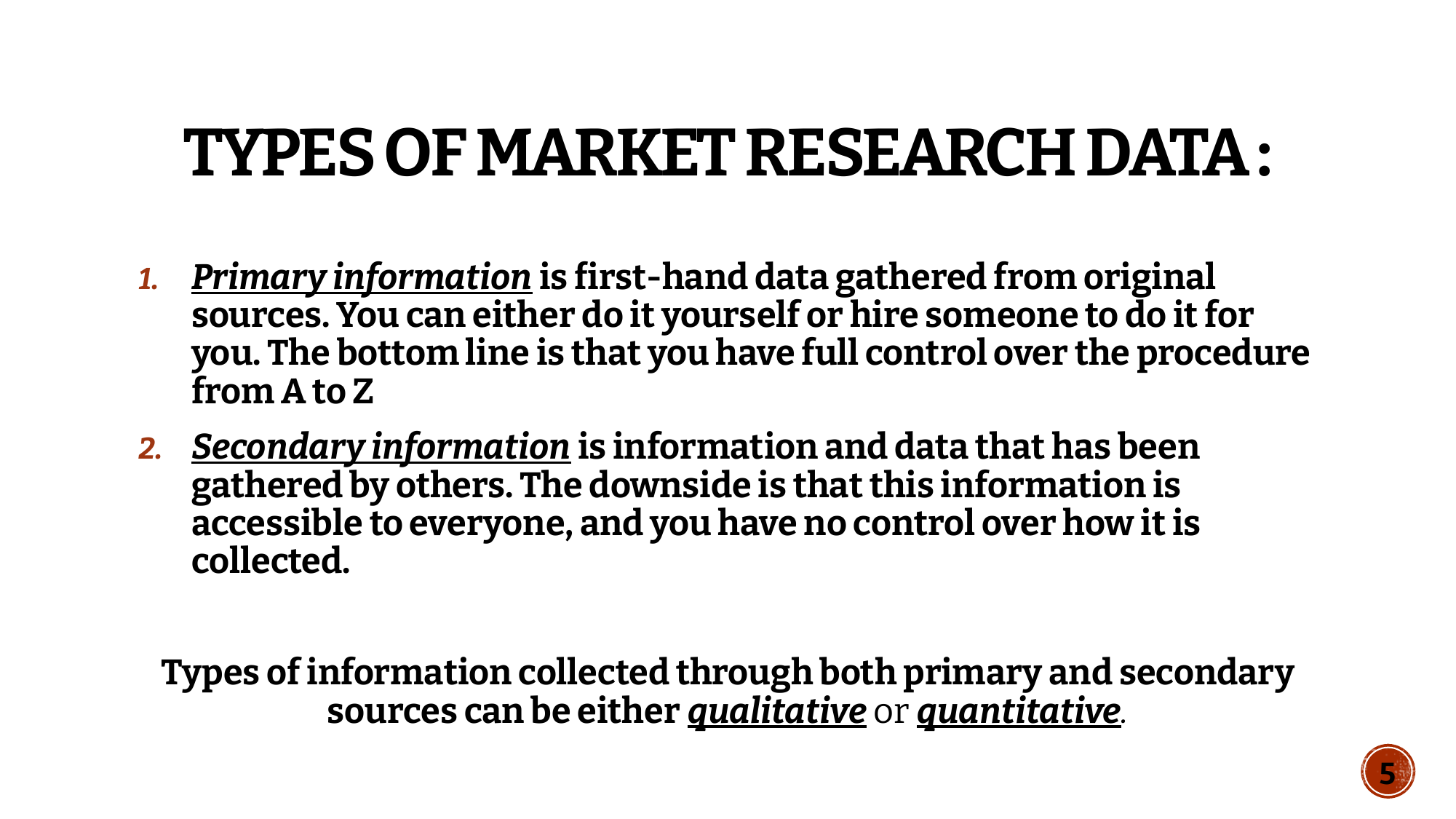

# Types of market research data :
Primary information is first-hand data gathered from original sources. You can either do it yourself or hire someone to do it for you. The bottom line is that you have full control over the procedure from A to Z
Secondary information is information and data that has been gathered by others. The downside is that this information is accessible to everyone, and you have no control over how it is collected.

Types of information collected through both primary and secondary sources can be either qualitative or quantitative.
5